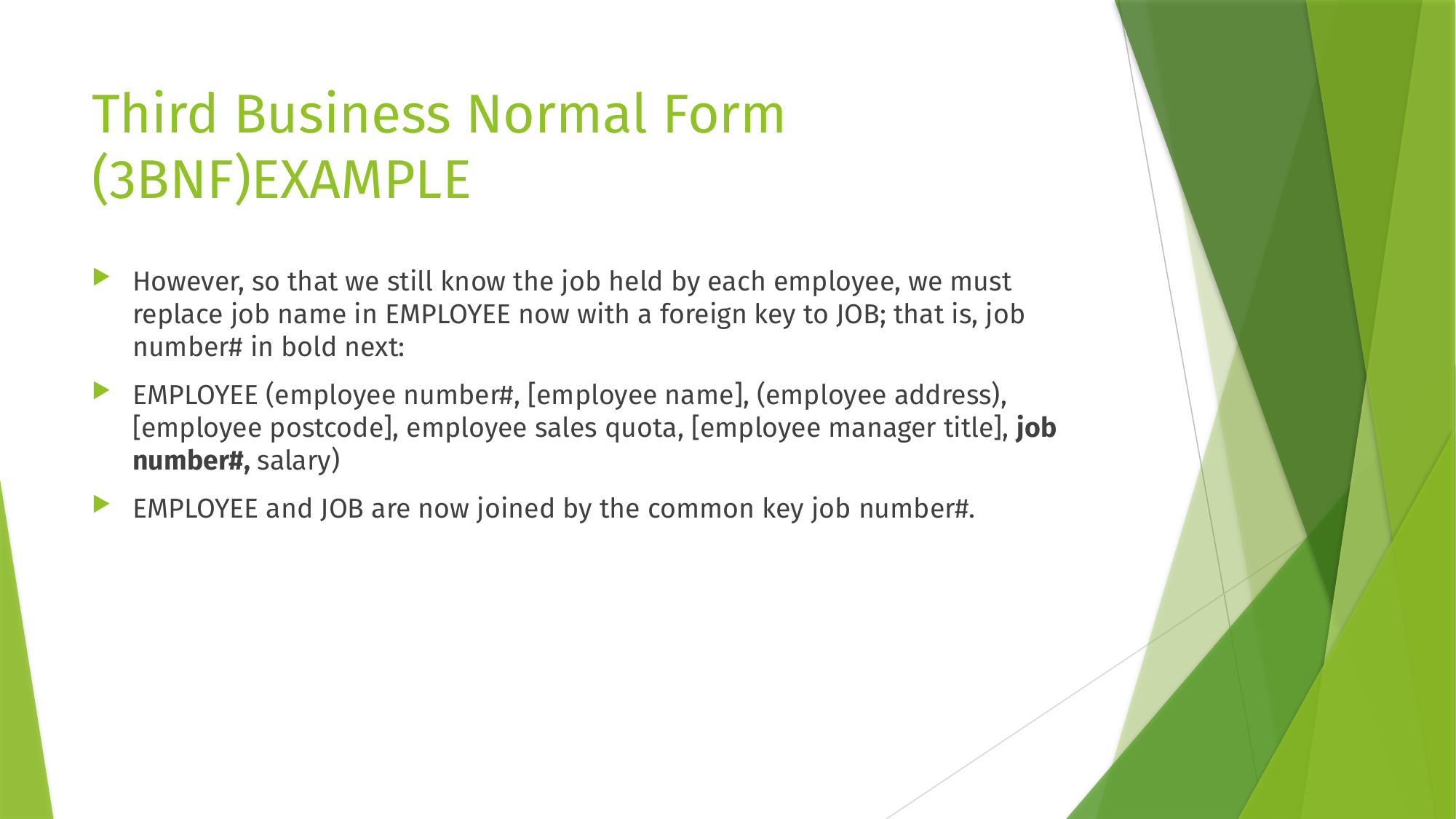

# Third Business Normal Form (3BNF)EXAMPLE
However, so that we still know the job held by each employee, we must replace job name in EMPLOYEE now with a foreign key to JOB; that is, job number# in bold next:
EMPLOYEE (employee number#, [employee name], (employee address), [employee postcode], employee sales quota, [employee manager title], job number#, salary)
EMPLOYEE and JOB are now joined by the common key job number#.